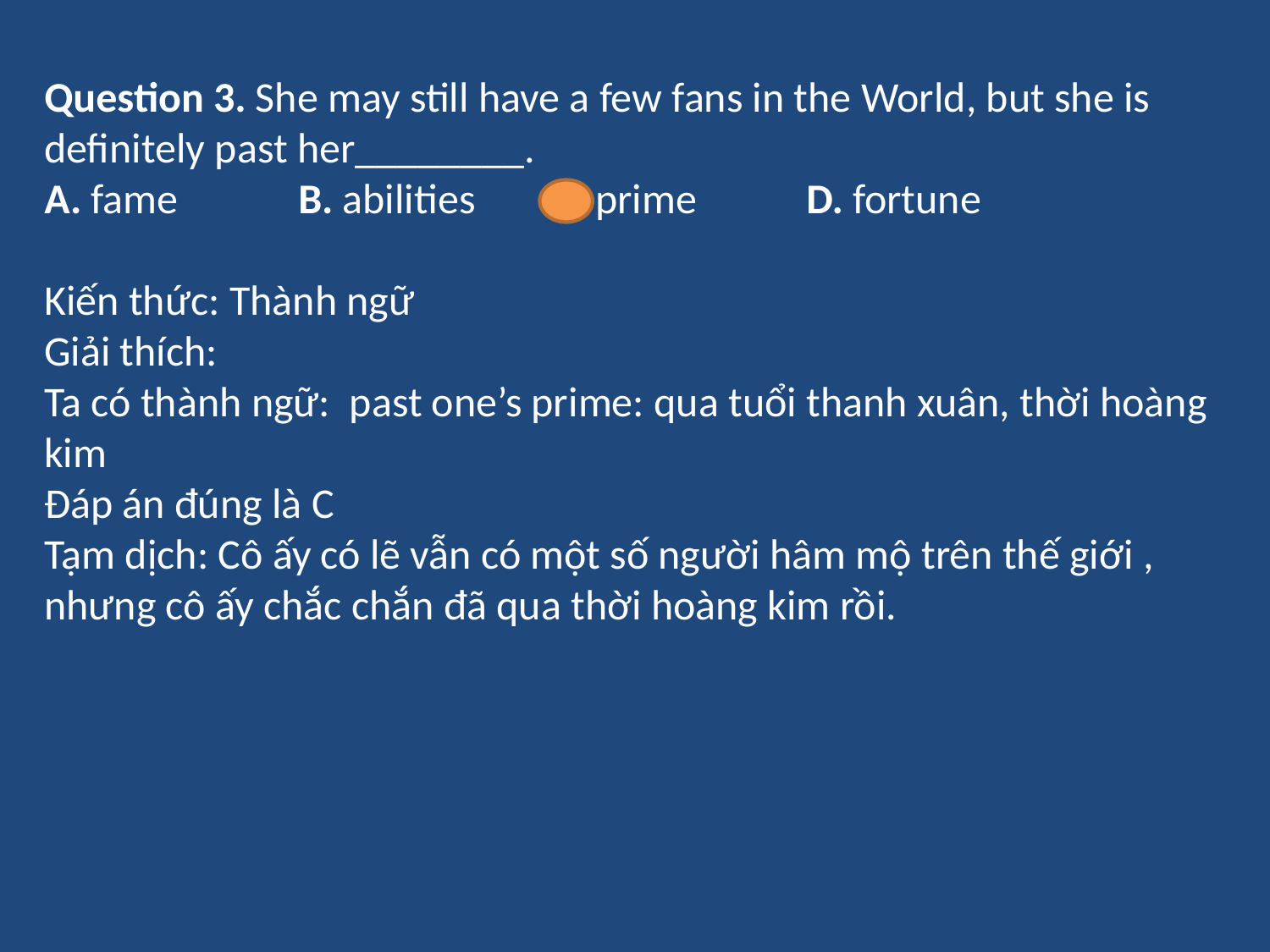

Question 3. She may still have a few fans in the World, but she is definitely past her________.
A. fame	B. abilities	C. prime	D. fortune

Kiến thức: Thành ngữ
Giải thích:
Ta có thành ngữ:  past one’s prime: qua tuổi thanh xuân, thời hoàng kim
Đáp án đúng là C
Tạm dịch: Cô ấy có lẽ vẫn có một số người hâm mộ trên thế giới , nhưng cô ấy chắc chắn đã qua thời hoàng kim rồi.